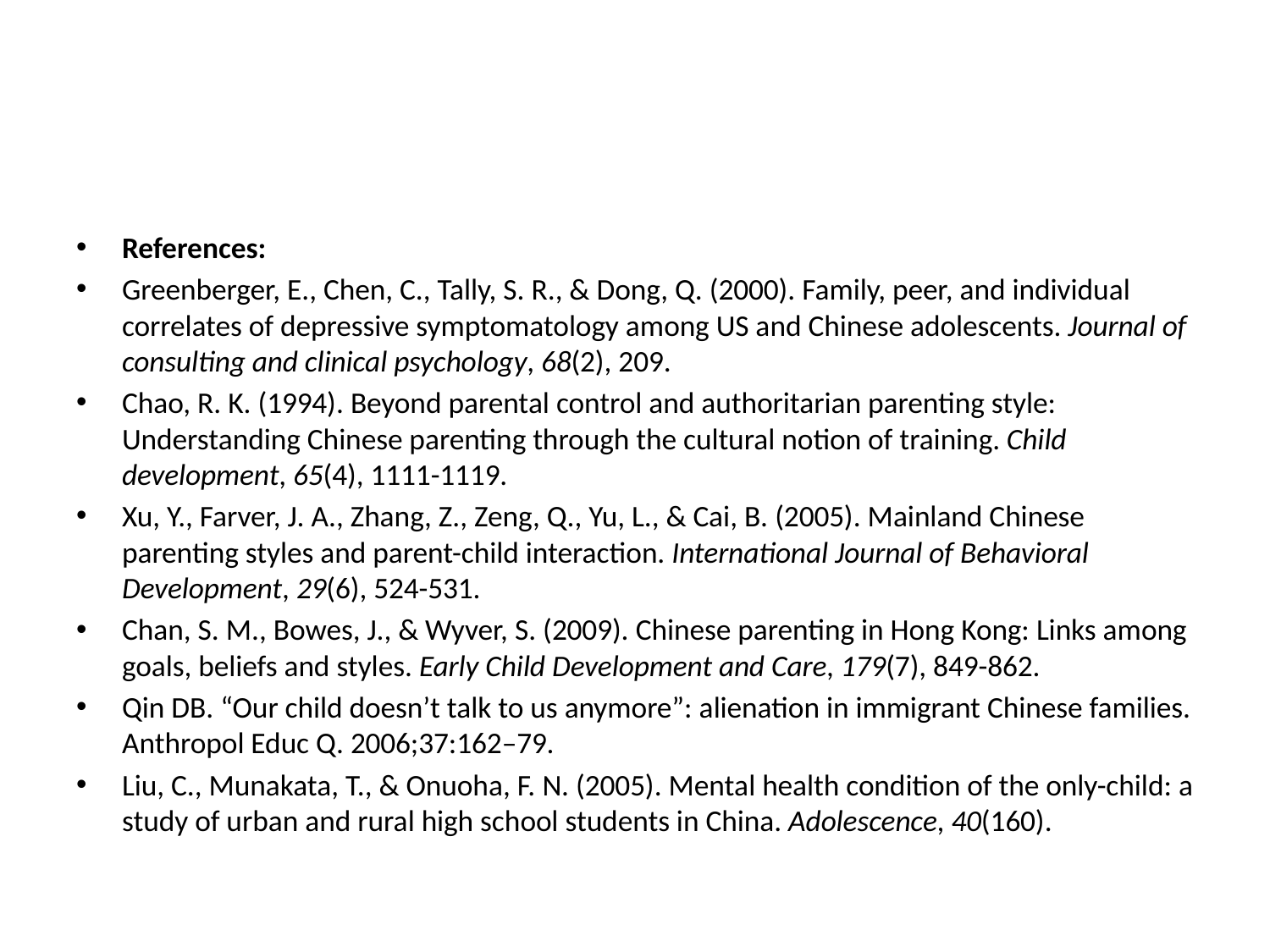

#
References:
Greenberger, E., Chen, C., Tally, S. R., & Dong, Q. (2000). Family, peer, and individual correlates of depressive symptomatology among US and Chinese adolescents. Journal of consulting and clinical psychology, 68(2), 209.
Chao, R. K. (1994). Beyond parental control and authoritarian parenting style: Understanding Chinese parenting through the cultural notion of training. Child development, 65(4), 1111-1119.
Xu, Y., Farver, J. A., Zhang, Z., Zeng, Q., Yu, L., & Cai, B. (2005). Mainland Chinese parenting styles and parent-child interaction. International Journal of Behavioral Development, 29(6), 524-531.
Chan, S. M., Bowes, J., & Wyver, S. (2009). Chinese parenting in Hong Kong: Links among goals, beliefs and styles. Early Child Development and Care, 179(7), 849-862.
Qin DB. “Our child doesn’t talk to us anymore”: alienation in immigrant Chinese families. Anthropol Educ Q. 2006;37:162–79.
Liu, C., Munakata, T., & Onuoha, F. N. (2005). Mental health condition of the only-child: a study of urban and rural high school students in China. Adolescence, 40(160).